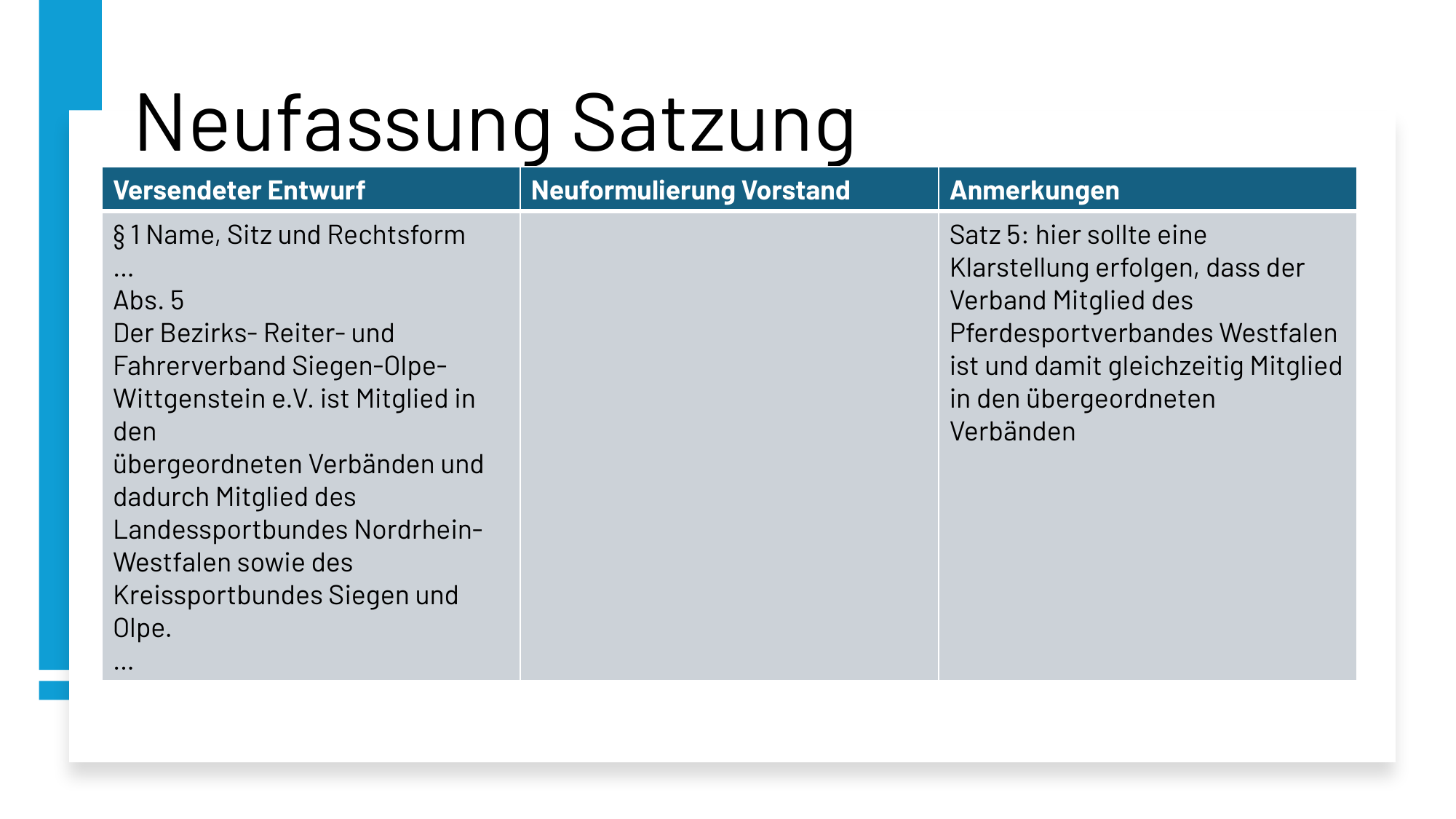

# Neufassung Satzung

| Versendeter Entwurf | Neuformulierung Vorstand | Anmerkungen |
| --- | --- | --- |
| § 1 Name, Sitz und Rechtsform … Abs. 5 Der Bezirks- Reiter- und Fahrerverband Siegen-Olpe-Wittgenstein e.V. ist Mitglied in den übergeordneten Verbänden und dadurch Mitglied des Landessportbundes Nordrhein-Westfalen sowie des Kreissportbundes Siegen und Olpe. … |  | Satz 5: hier sollte eine Klarstellung erfolgen, dass der Verband Mitglied des Pferdesportverbandes Westfalen ist und damit gleichzeitig Mitglied in den übergeordneten Verbänden |